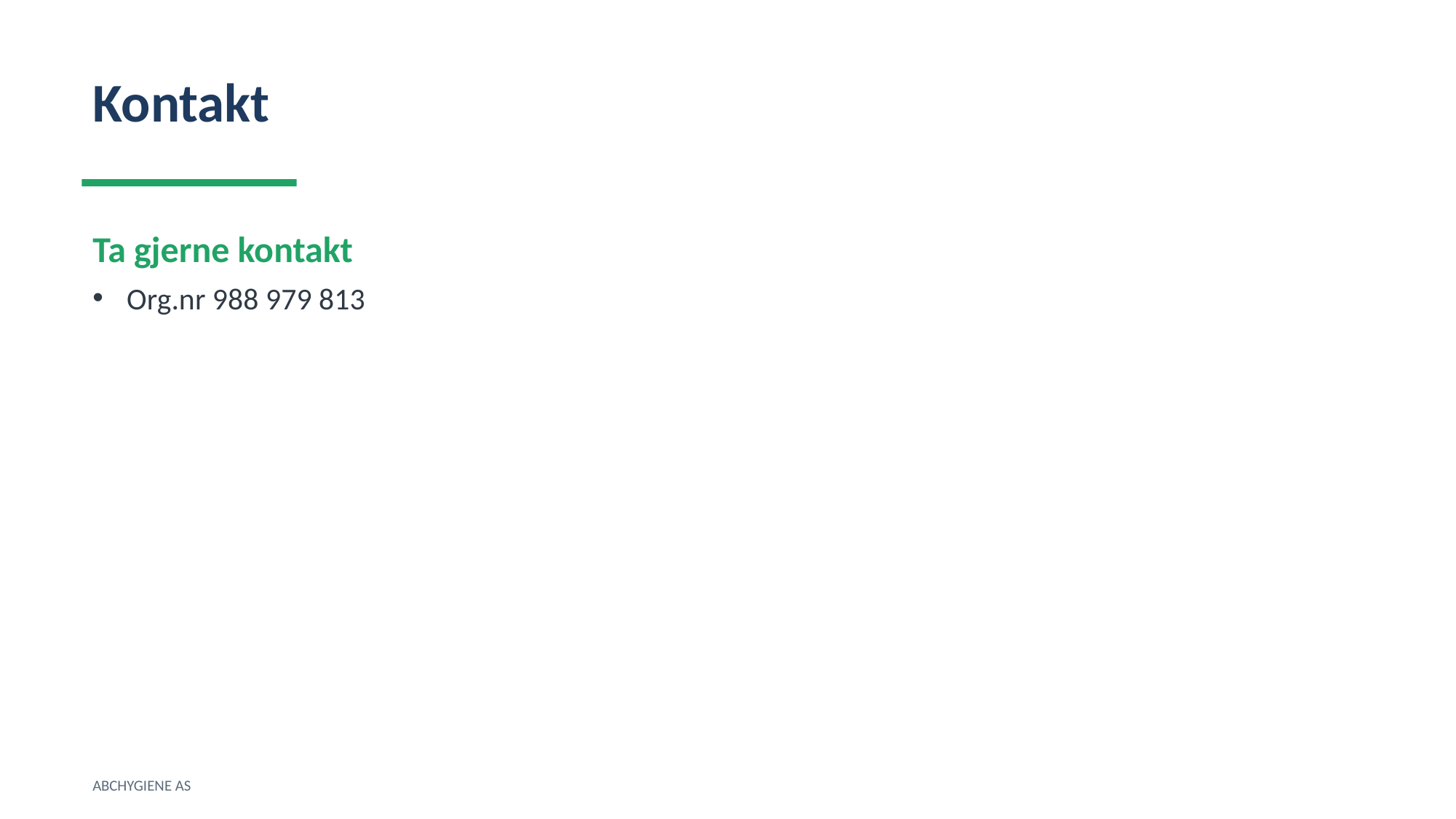

Kontakt

Ta gjerne kontakt
Org.nr 988 979 813
ABCHYGIENE AS